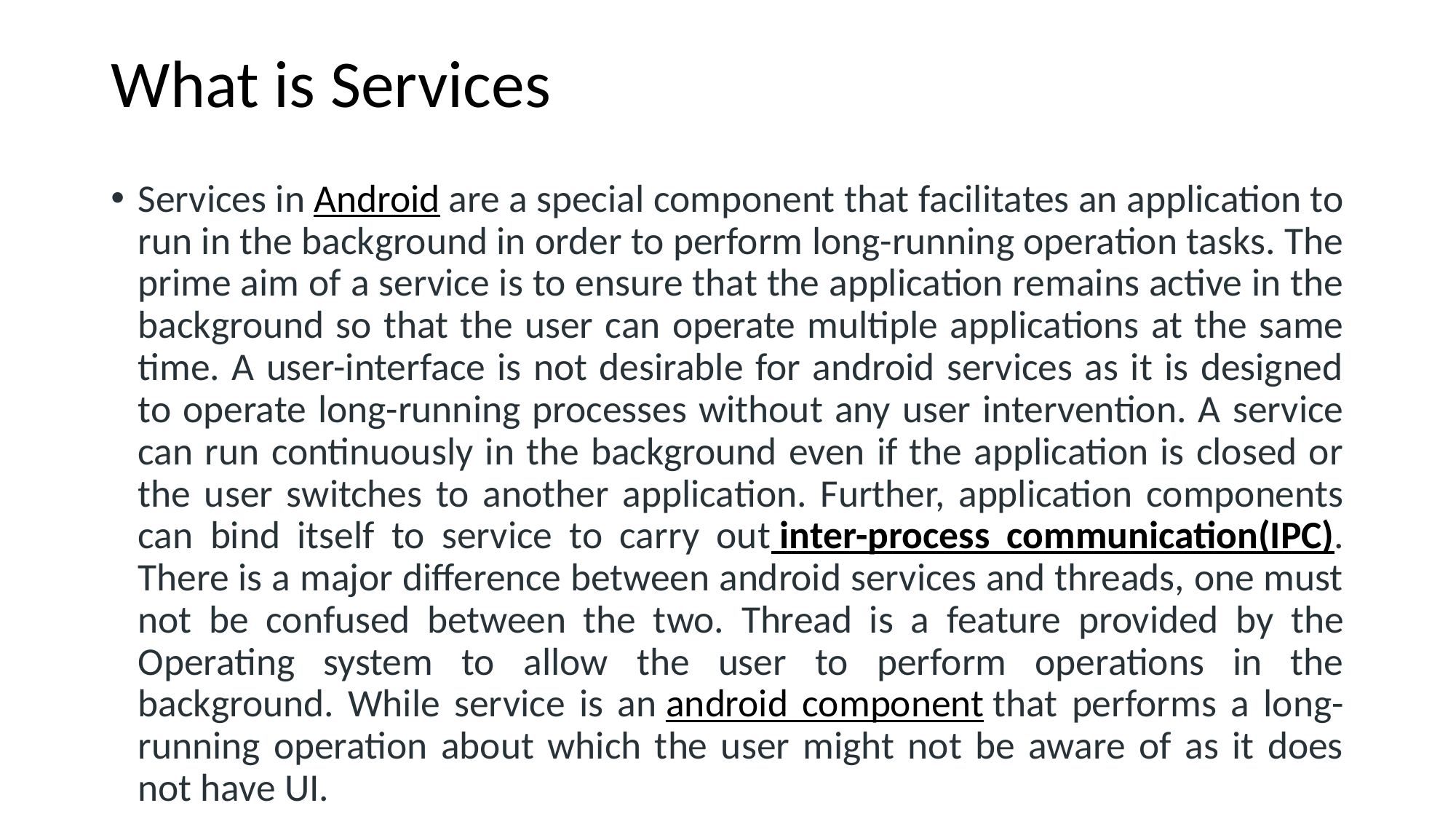

# What is Services
Services in Android are a special component that facilitates an application to run in the background in order to perform long-running operation tasks. The prime aim of a service is to ensure that the application remains active in the background so that the user can operate multiple applications at the same time. A user-interface is not desirable for android services as it is designed to operate long-running processes without any user intervention. A service can run continuously in the background even if the application is closed or the user switches to another application. Further, application components can bind itself to service to carry out inter-process communication(IPC). There is a major difference between android services and threads, one must not be confused between the two. Thread is a feature provided by the Operating system to allow the user to perform operations in the background. While service is an android component that performs a long-running operation about which the user might not be aware of as it does not have UI.